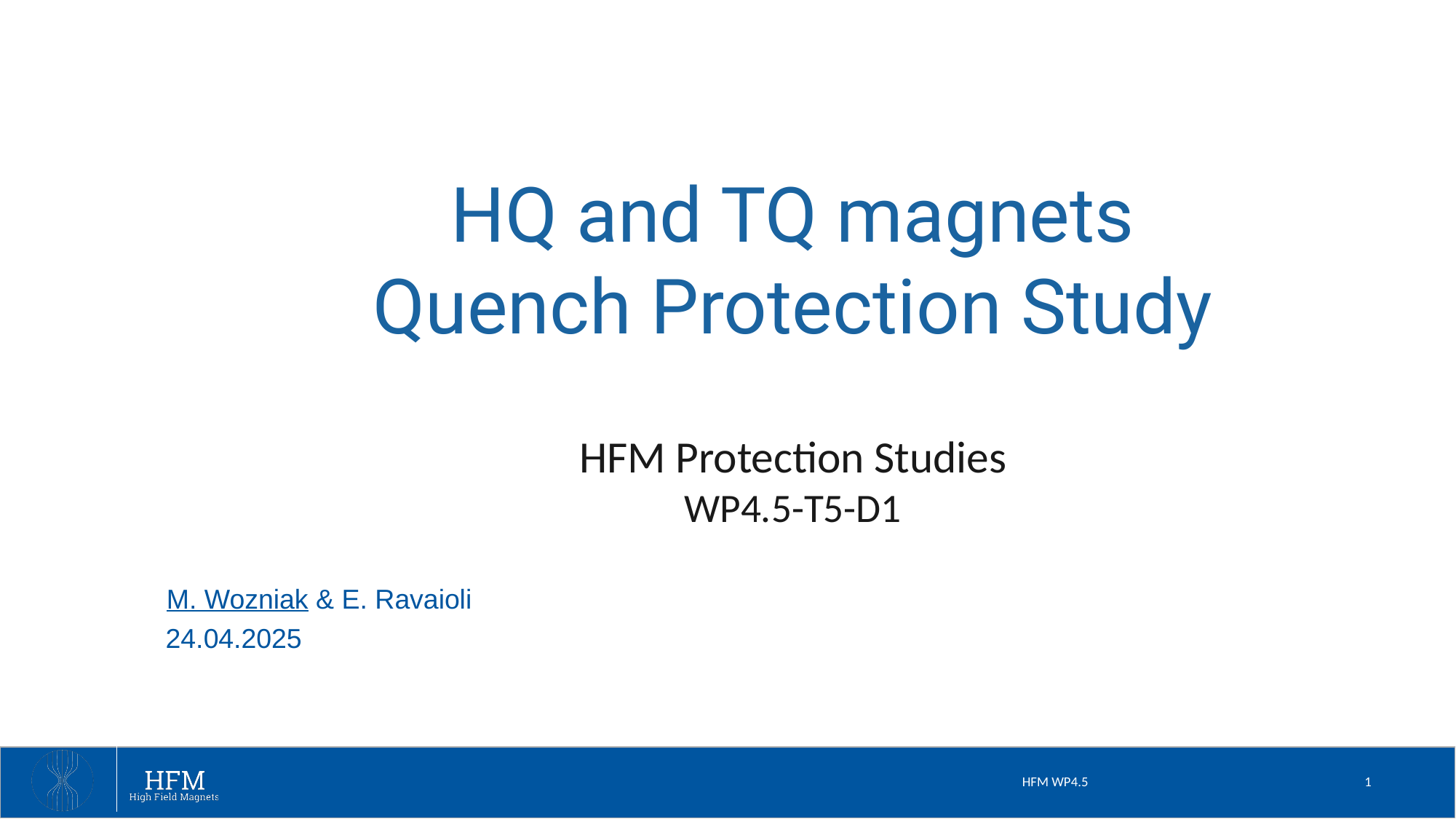

# HQ and TQ magnets Quench Protection Study HFM Protection Studies WP4.5-T5-D1
M. Wozniak & E. Ravaioli
24.04.2025
HFM WP4.5
1